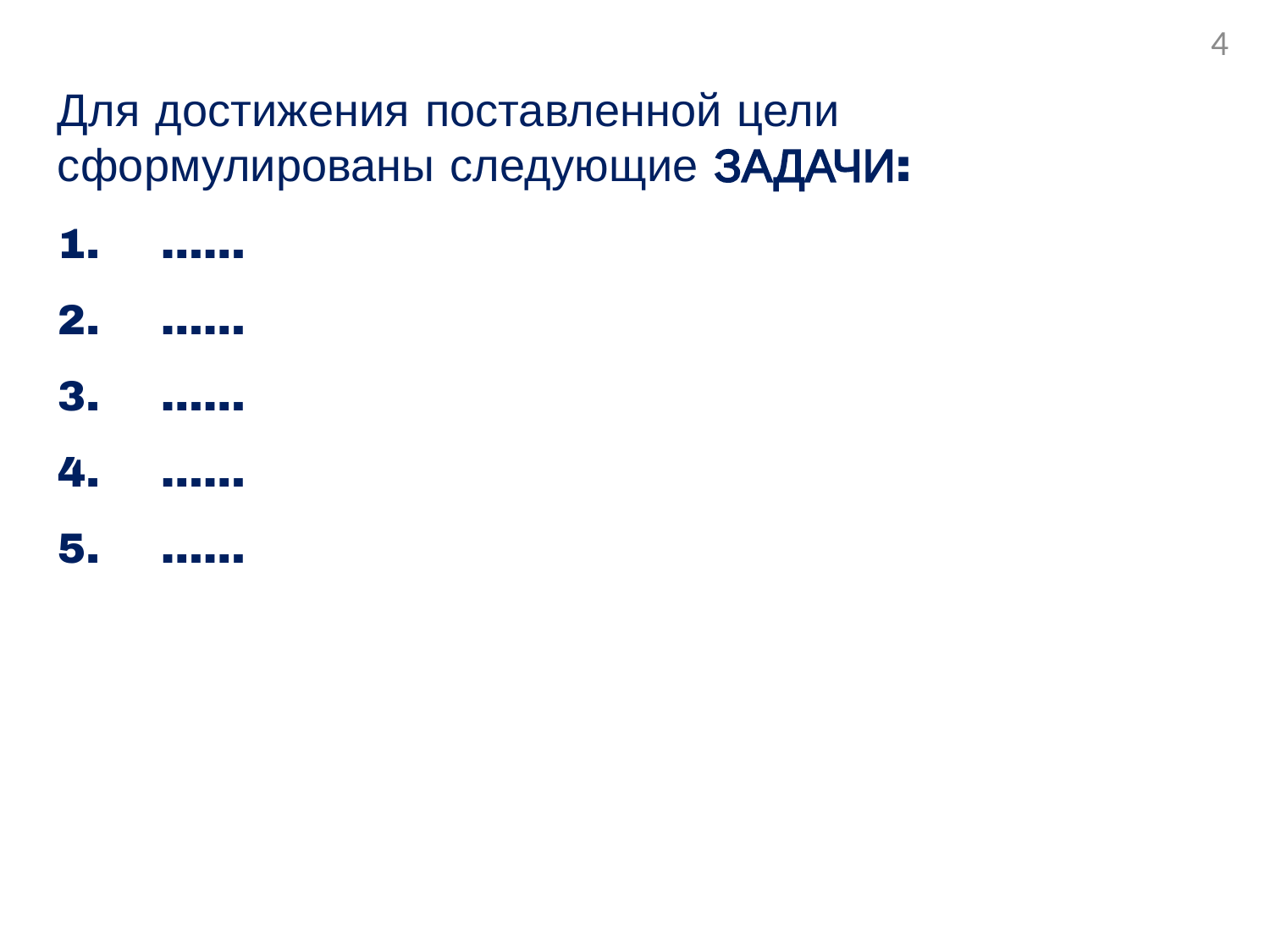

4
Для достижения поставленной цели сформулированы следующие ЗАДАЧИ:
……
……
……
……
……